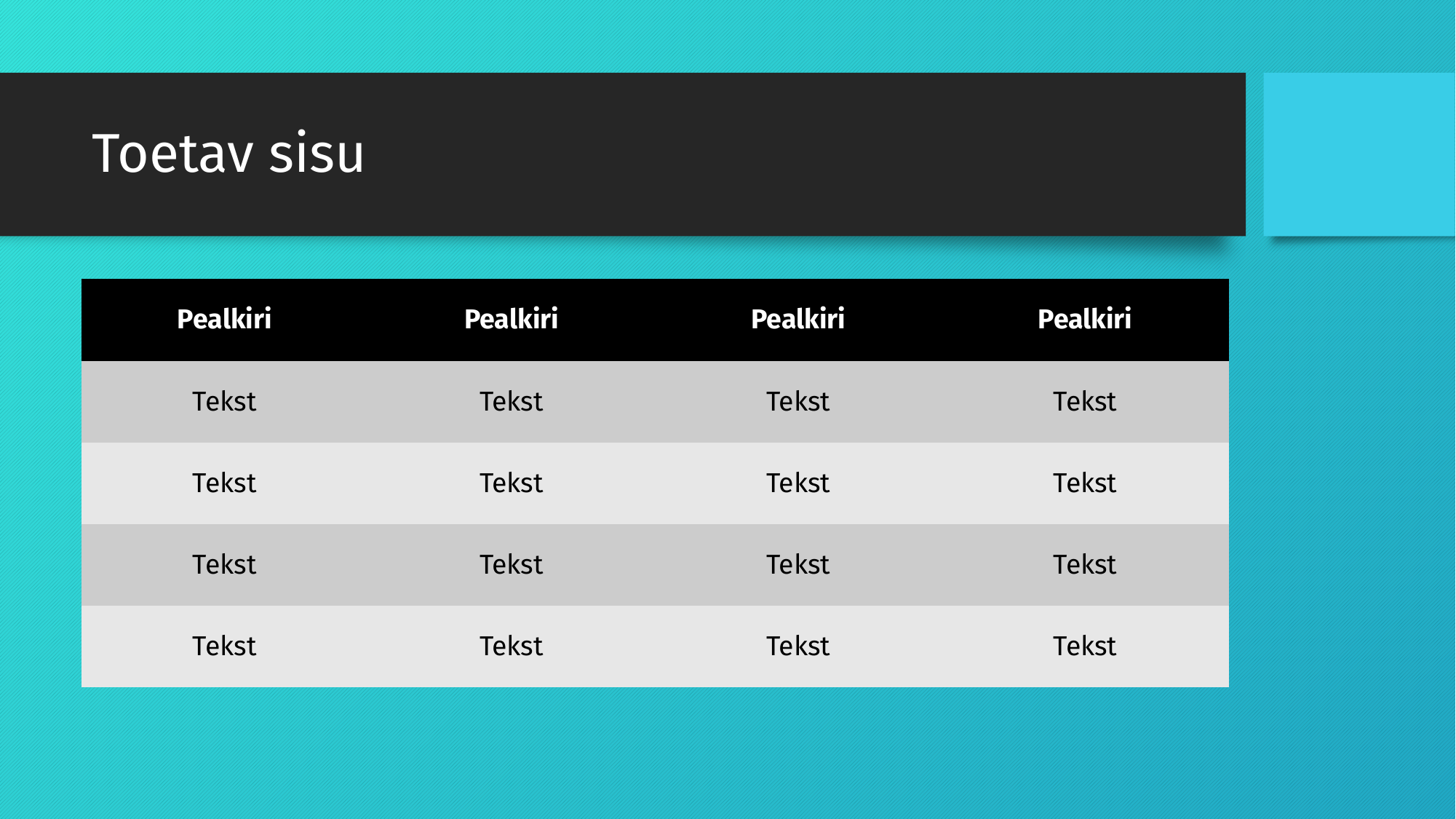

# Toetav sisu
| Pealkiri | Pealkiri | Pealkiri | Pealkiri |
| --- | --- | --- | --- |
| Tekst | Tekst | Tekst | Tekst |
| Tekst | Tekst | Tekst | Tekst |
| Tekst | Tekst | Tekst | Tekst |
| Tekst | Tekst | Tekst | Tekst |